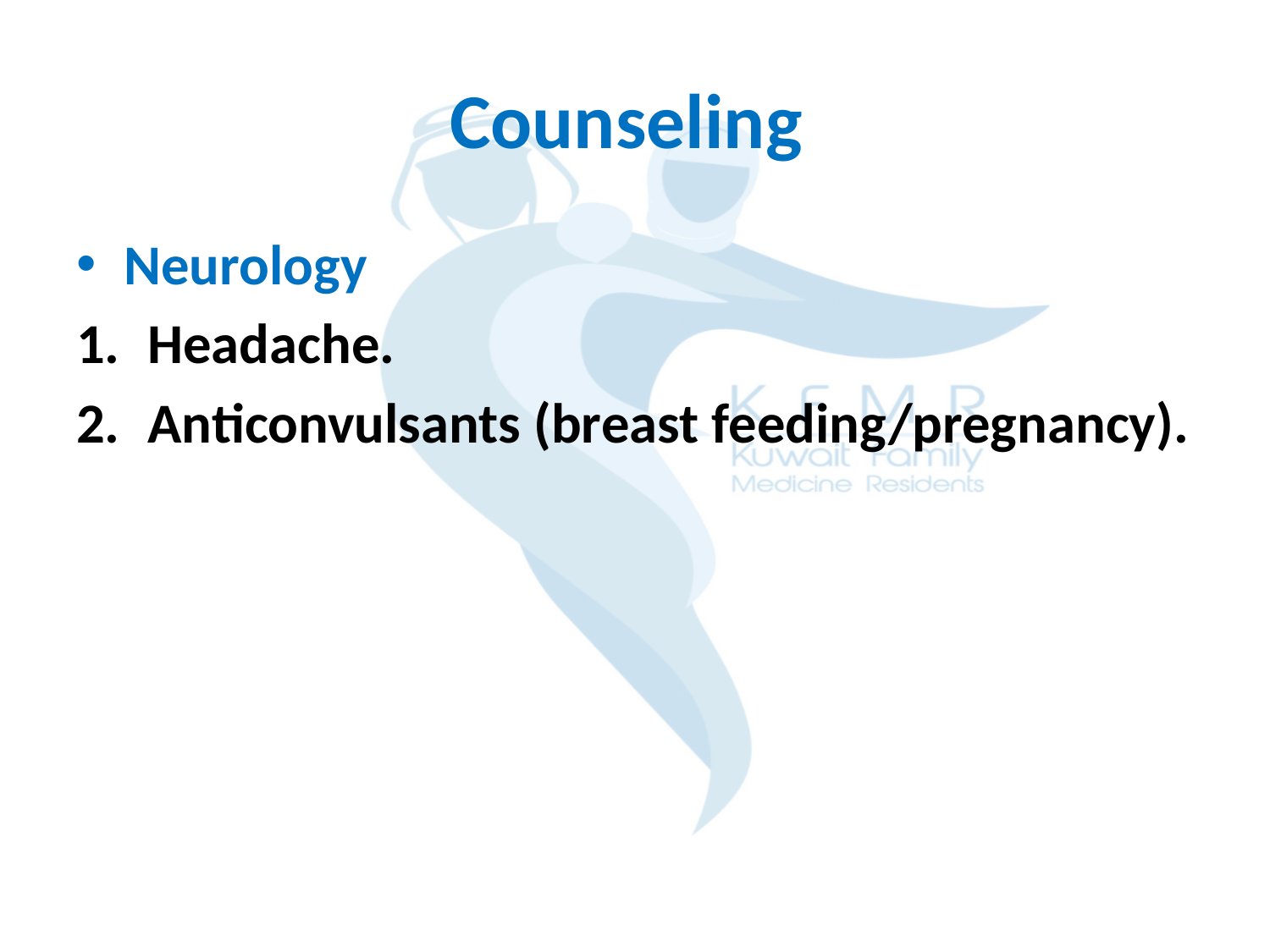

# Counseling
Neurology
Headache.
Anticonvulsants (breast feeding/pregnancy).